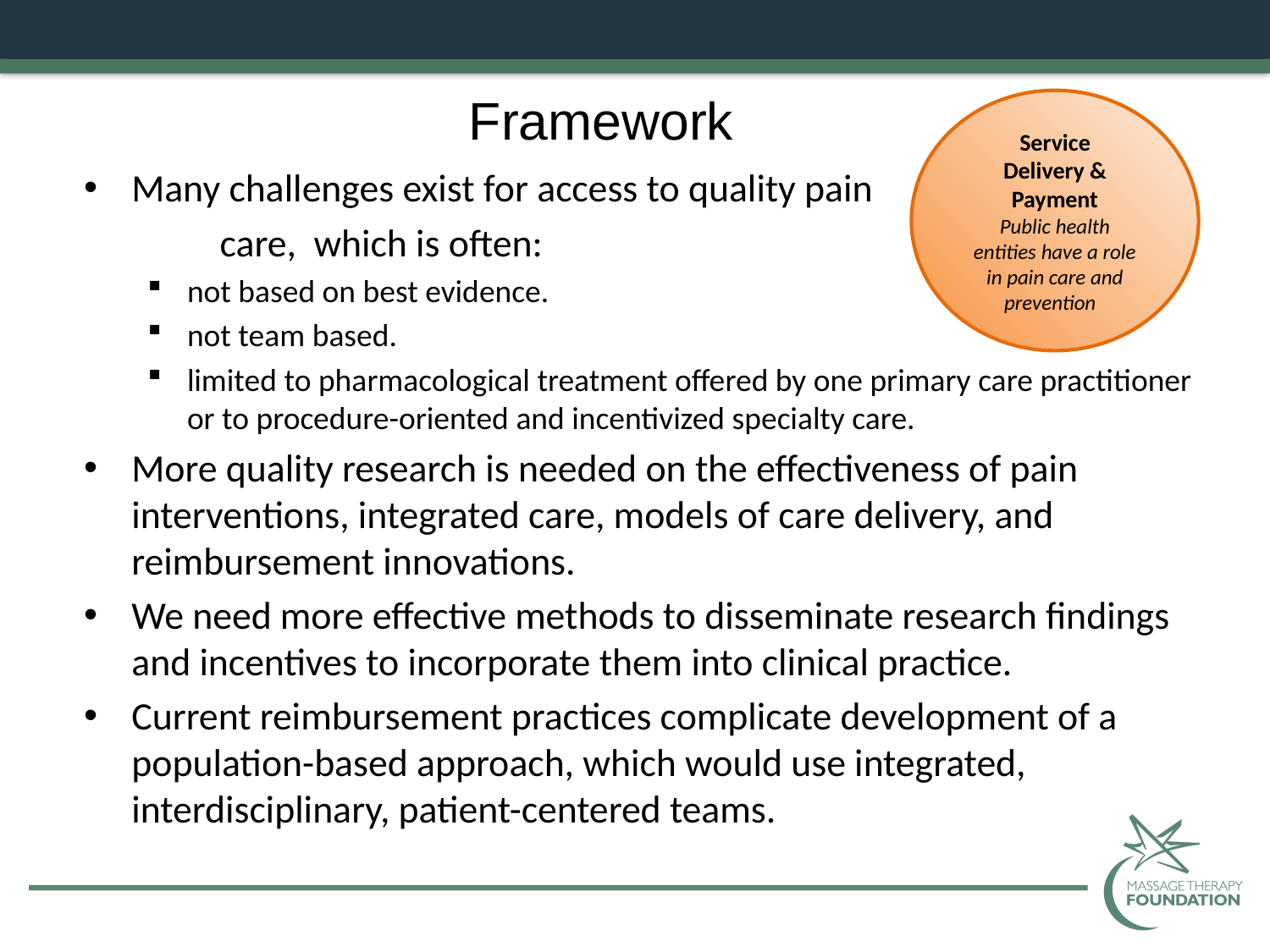

# Framework
Service
Delivery & Payment
Public health entities have a role in pain care and prevention
Many challenges exist for access to quality pain
	 care,  which is often:
not based on best evidence.
not team based.
limited to pharmacological treatment offered by one primary care practitioner or to procedure-oriented and incentivized specialty care.
More quality research is needed on the effectiveness of pain interventions, integrated care, models of care delivery, and reimbursement innovations.
We need more effective methods to disseminate research findings and incentives to incorporate them into clinical practice.
Current reimbursement practices complicate development of a population-based approach, which would use integrated, interdisciplinary, patient-centered teams.